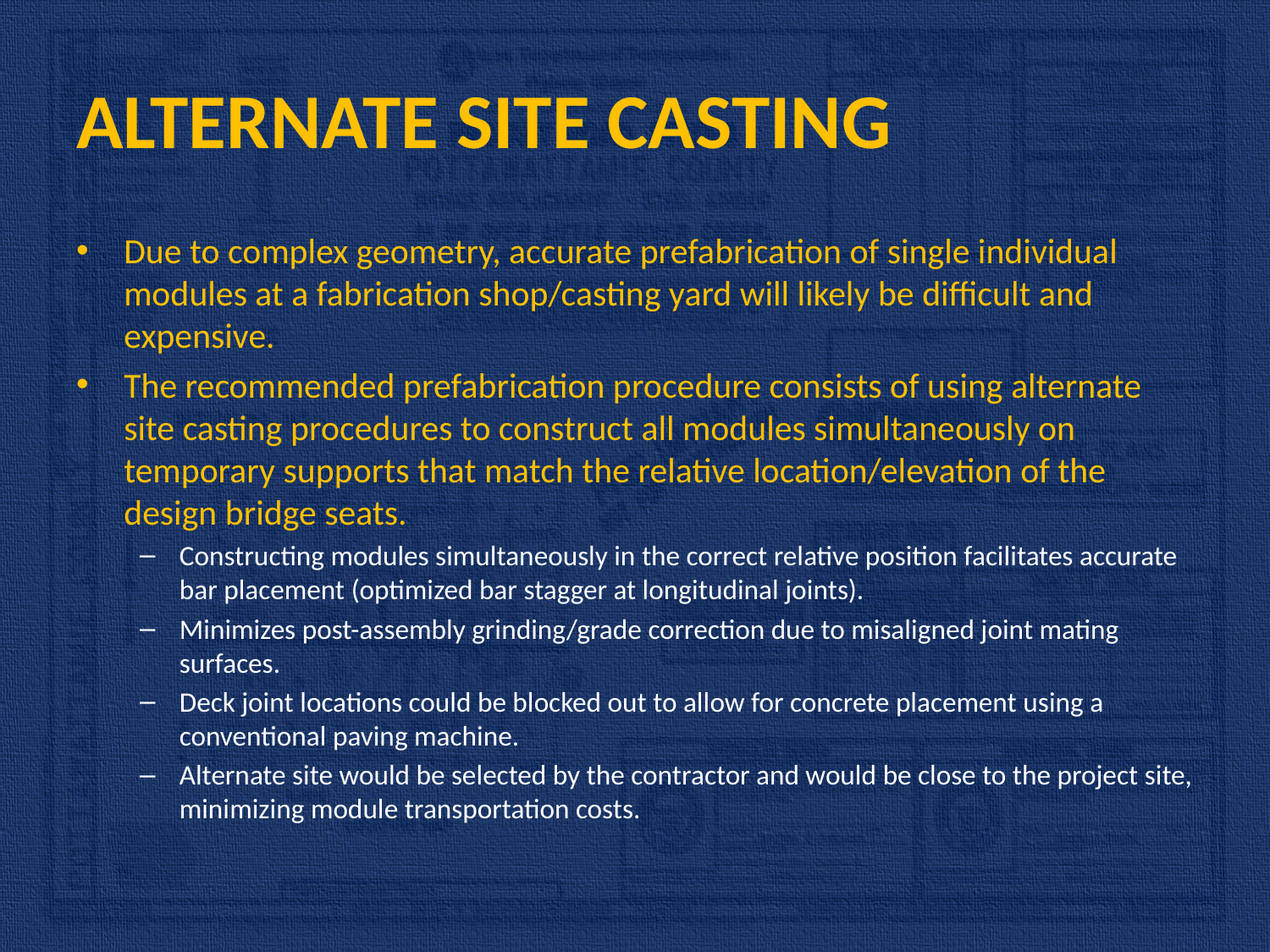

# ALTERNATE SITE CASTING
Due to complex geometry, accurate prefabrication of single individual modules at a fabrication shop/casting yard will likely be difficult and expensive.
The recommended prefabrication procedure consists of using alternate site casting procedures to construct all modules simultaneously on temporary supports that match the relative location/elevation of the design bridge seats.
Constructing modules simultaneously in the correct relative position facilitates accurate bar placement (optimized bar stagger at longitudinal joints).
Minimizes post-assembly grinding/grade correction due to misaligned joint mating surfaces.
Deck joint locations could be blocked out to allow for concrete placement using a conventional paving machine.
Alternate site would be selected by the contractor and would be close to the project site, minimizing module transportation costs.